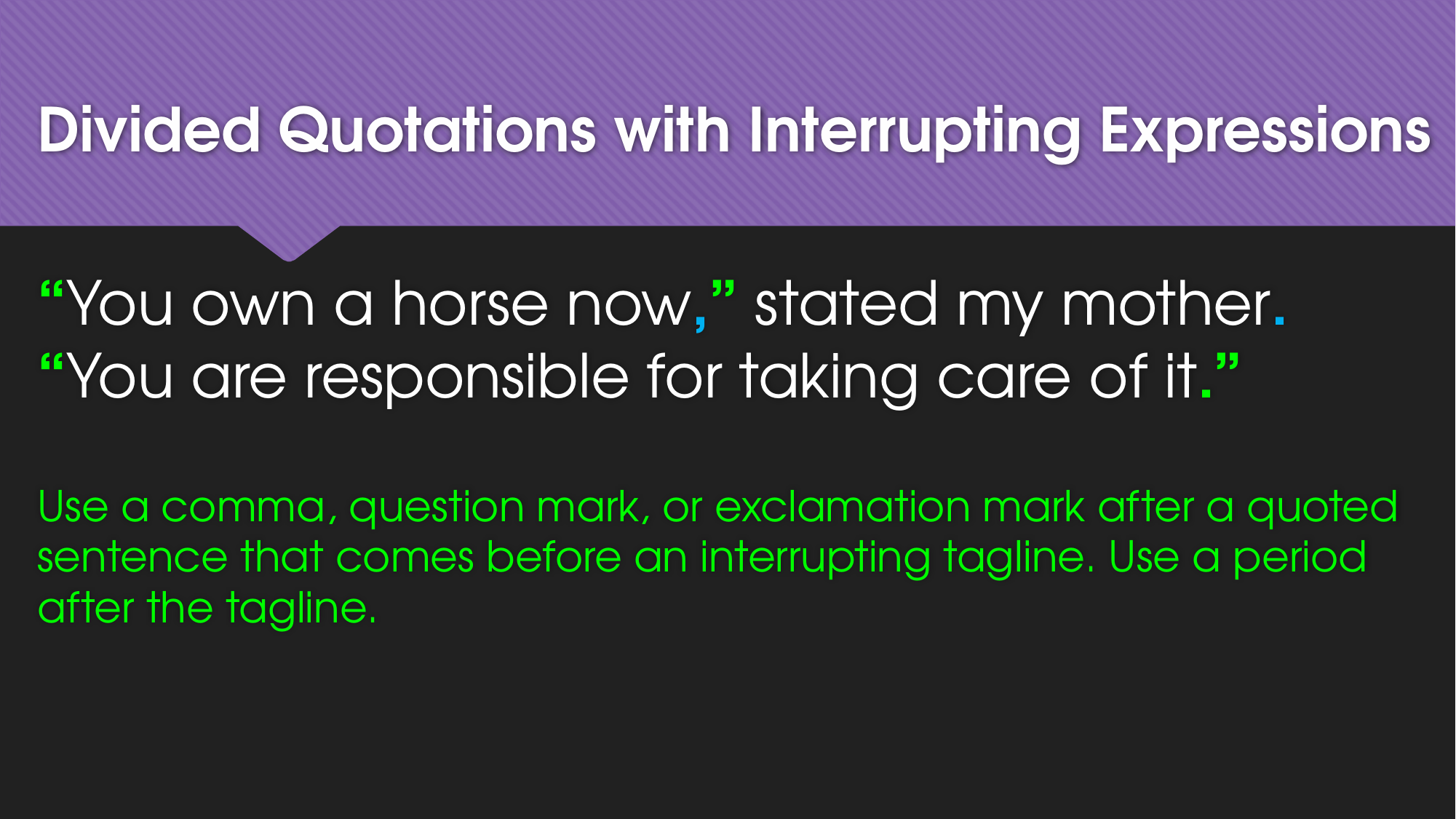

# Divided Quotations with Interrupting Expressions
“You own a horse now,” stated my mother.  “You are responsible for taking care of it.”

Use a comma, question mark, or exclamation mark after a quoted sentence that comes before an interrupting tagline. Use a period after the tagline.